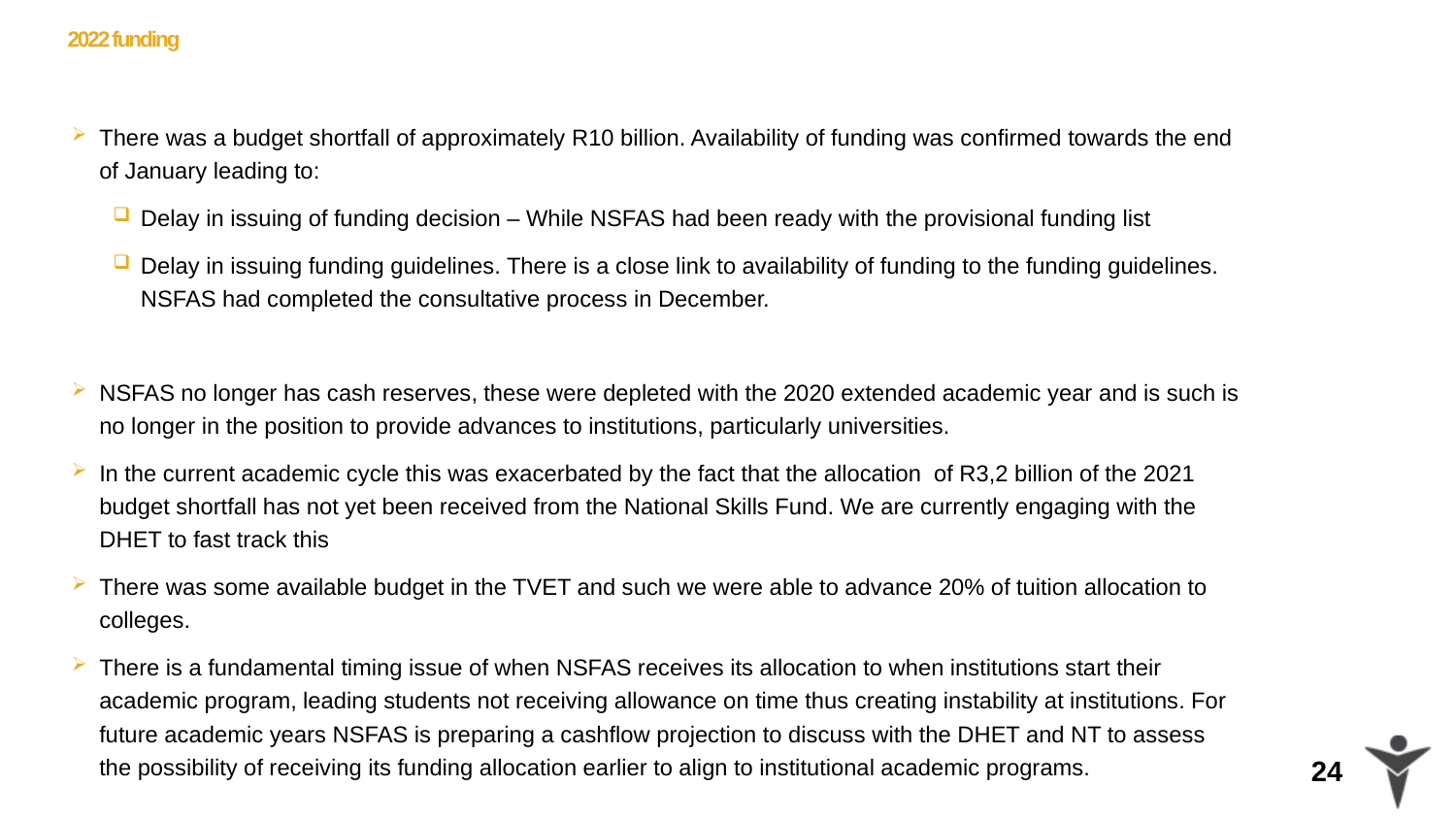

# 2022 funding
There was a budget shortfall of approximately R10 billion. Availability of funding was confirmed towards the end of January leading to:
Delay in issuing of funding decision – While NSFAS had been ready with the provisional funding list
Delay in issuing funding guidelines. There is a close link to availability of funding to the funding guidelines. NSFAS had completed the consultative process in December.

NSFAS no longer has cash reserves, these were depleted with the 2020 extended academic year and is such is no longer in the position to provide advances to institutions, particularly universities.
In the current academic cycle this was exacerbated by the fact that the allocation  of R3,2 billion of the 2021 budget shortfall has not yet been received from the National Skills Fund. We are currently engaging with the DHET to fast track this
There was some available budget in the TVET and such we were able to advance 20% of tuition allocation to colleges.
There is a fundamental timing issue of when NSFAS receives its allocation to when institutions start their academic program, leading students not receiving allowance on time thus creating instability at institutions. For future academic years NSFAS is preparing a cashflow projection to discuss with the DHET and NT to assess the possibility of receiving its funding allocation earlier to align to institutional academic programs.

### Chart

| Category |
|---|
24